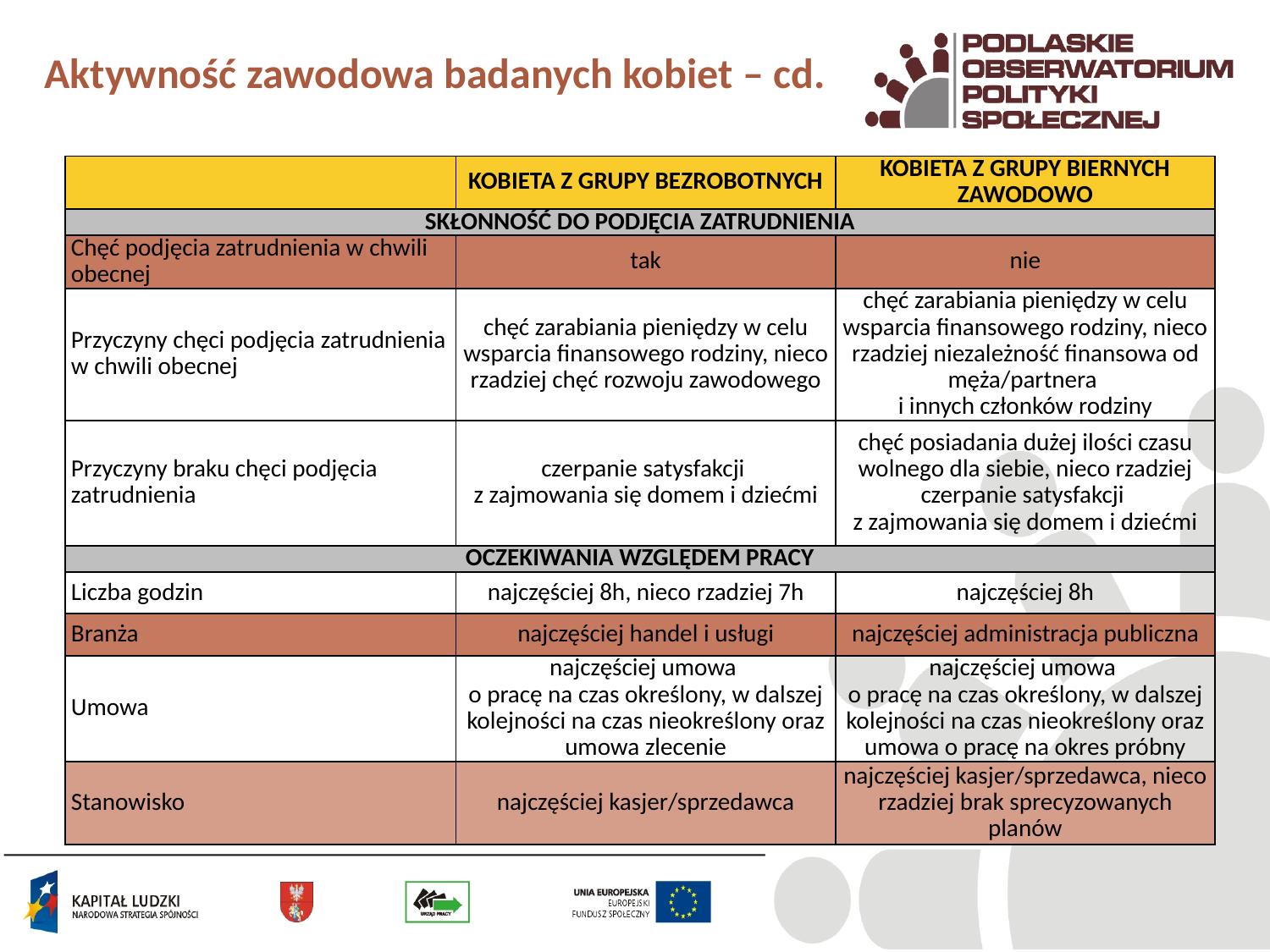

# Aktywność zawodowa badanych kobiet – cd.
|  | KOBIETA Z GRUPY BEZROBOTNYCH | KOBIETA Z GRUPY BIERNYCH ZAWODOWO |
| --- | --- | --- |
| SKŁONNOŚĆ DO PODJĘCIA ZATRUDNIENIA |  |  |
| Chęć podjęcia zatrudnienia w chwili obecnej | tak | nie |
| Przyczyny chęci podjęcia zatrudnienia w chwili obecnej | chęć zarabiania pieniędzy w celu wsparcia finansowego rodziny, nieco rzadziej chęć rozwoju zawodowego | chęć zarabiania pieniędzy w celu wsparcia finansowego rodziny, nieco rzadziej niezależność finansowa od męża/partnera i innych członków rodziny |
| Przyczyny braku chęci podjęcia zatrudnienia | czerpanie satysfakcji z zajmowania się domem i dziećmi | chęć posiadania dużej ilości czasu wolnego dla siebie, nieco rzadziej czerpanie satysfakcji z zajmowania się domem i dziećmi |
| OCZEKIWANIA WZGLĘDEM PRACY |  |  |
| Liczba godzin | najczęściej 8h, nieco rzadziej 7h | najczęściej 8h |
| Branża | najczęściej handel i usługi | najczęściej administracja publiczna |
| Umowa | najczęściej umowa o pracę na czas określony, w dalszej kolejności na czas nieokreślony oraz umowa zlecenie | najczęściej umowa o pracę na czas określony, w dalszej kolejności na czas nieokreślony oraz umowa o pracę na okres próbny |
| Stanowisko | najczęściej kasjer/sprzedawca | najczęściej kasjer/sprzedawca, nieco rzadziej brak sprecyzowanych planów |